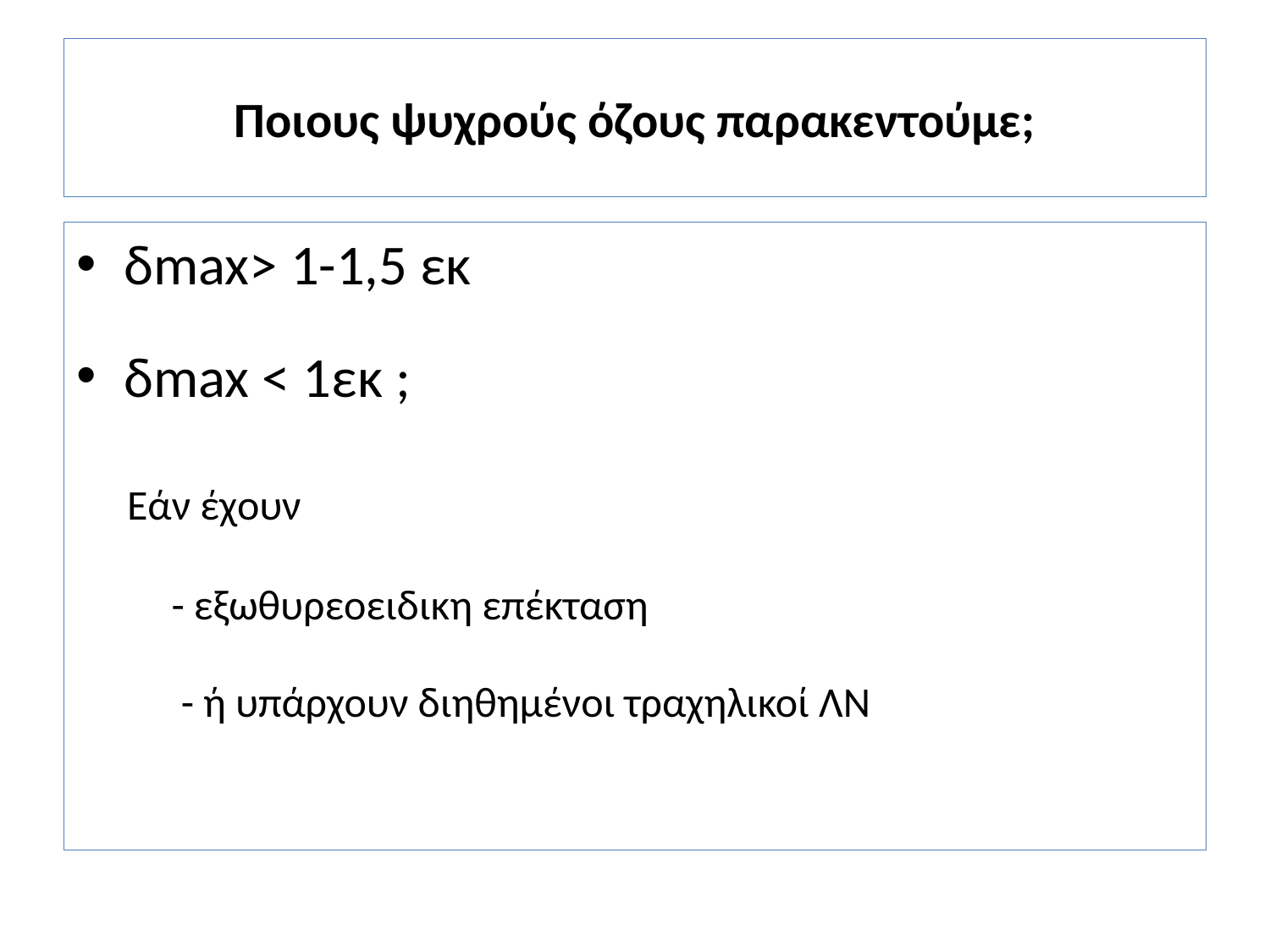

# Ποιους ψυχρούς όζους παρακεντούμε;
δmax> 1-1,5 εκ
δmax < 1εκ ;
    Εάν έχουν
          - εξωθυρεοειδικη επέκταση
	      - ή υπάρχουν διηθημένοι τραχηλικοί ΛΝ